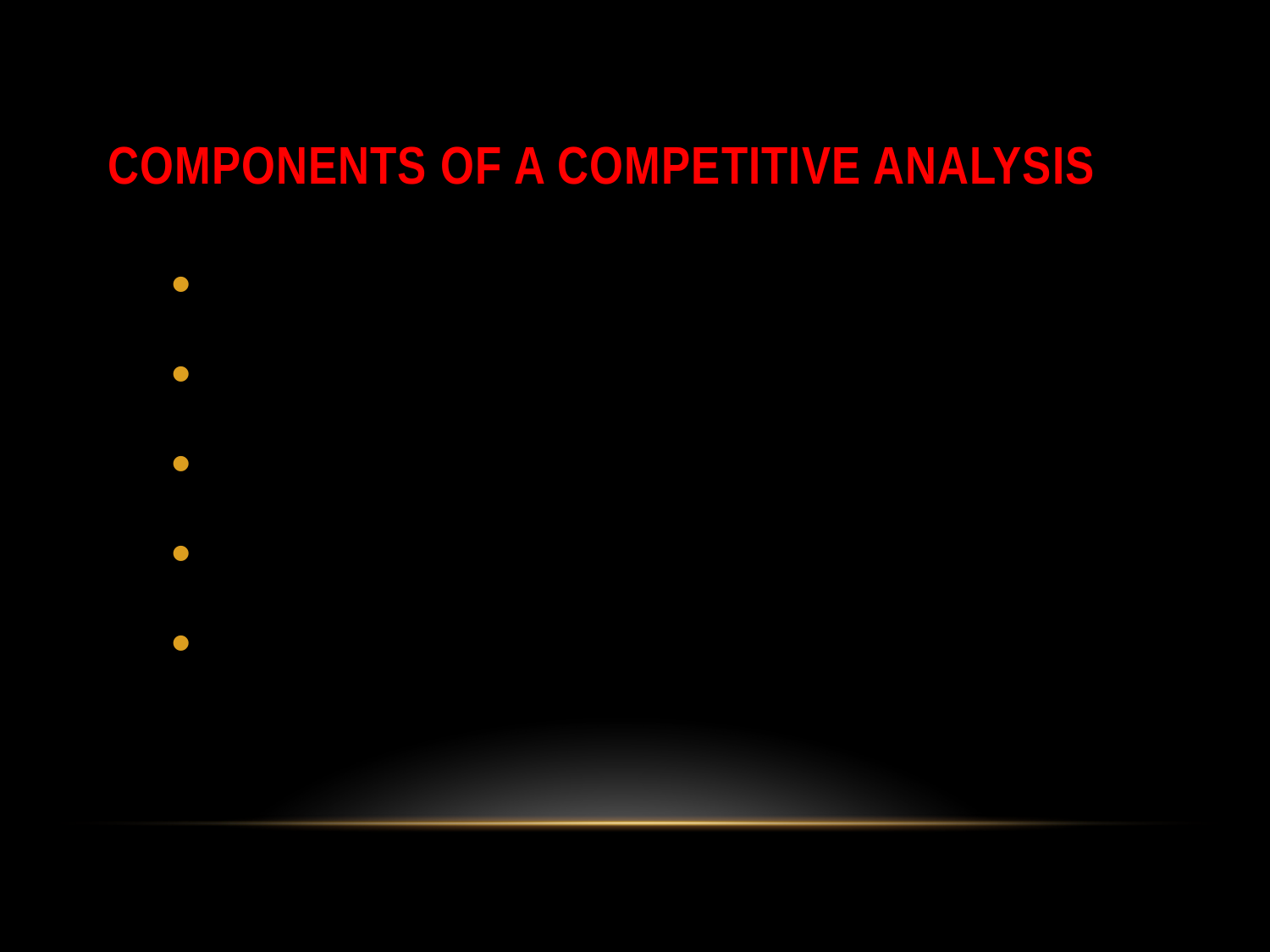

# Components of a Competitive Analysis
Price
Quality
Customer Service
Financial Stability
Location